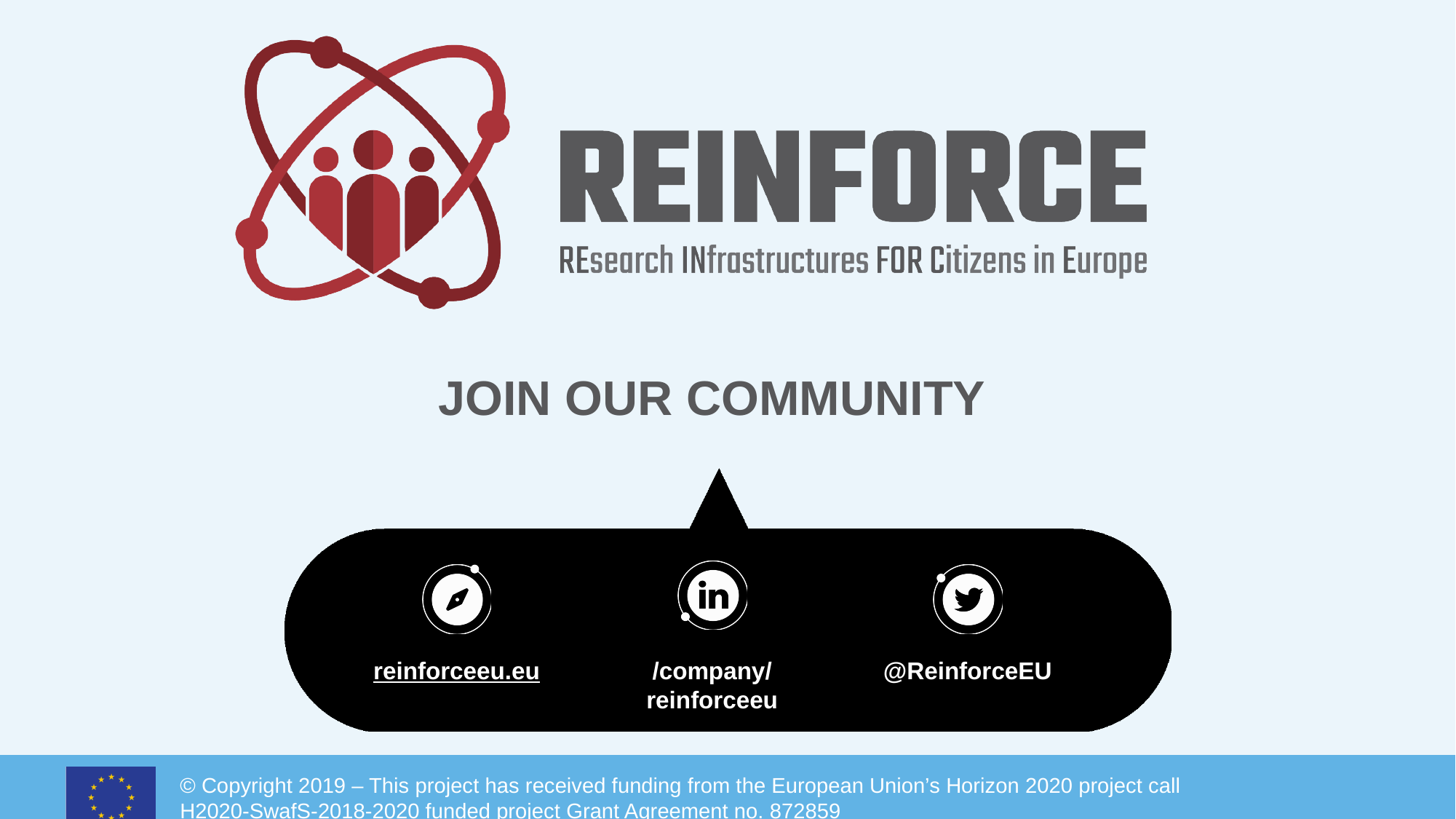

# JOIN OUR COMMUNITY
reinforceeu.eu
/company/reinforceeu
@ReinforceEU